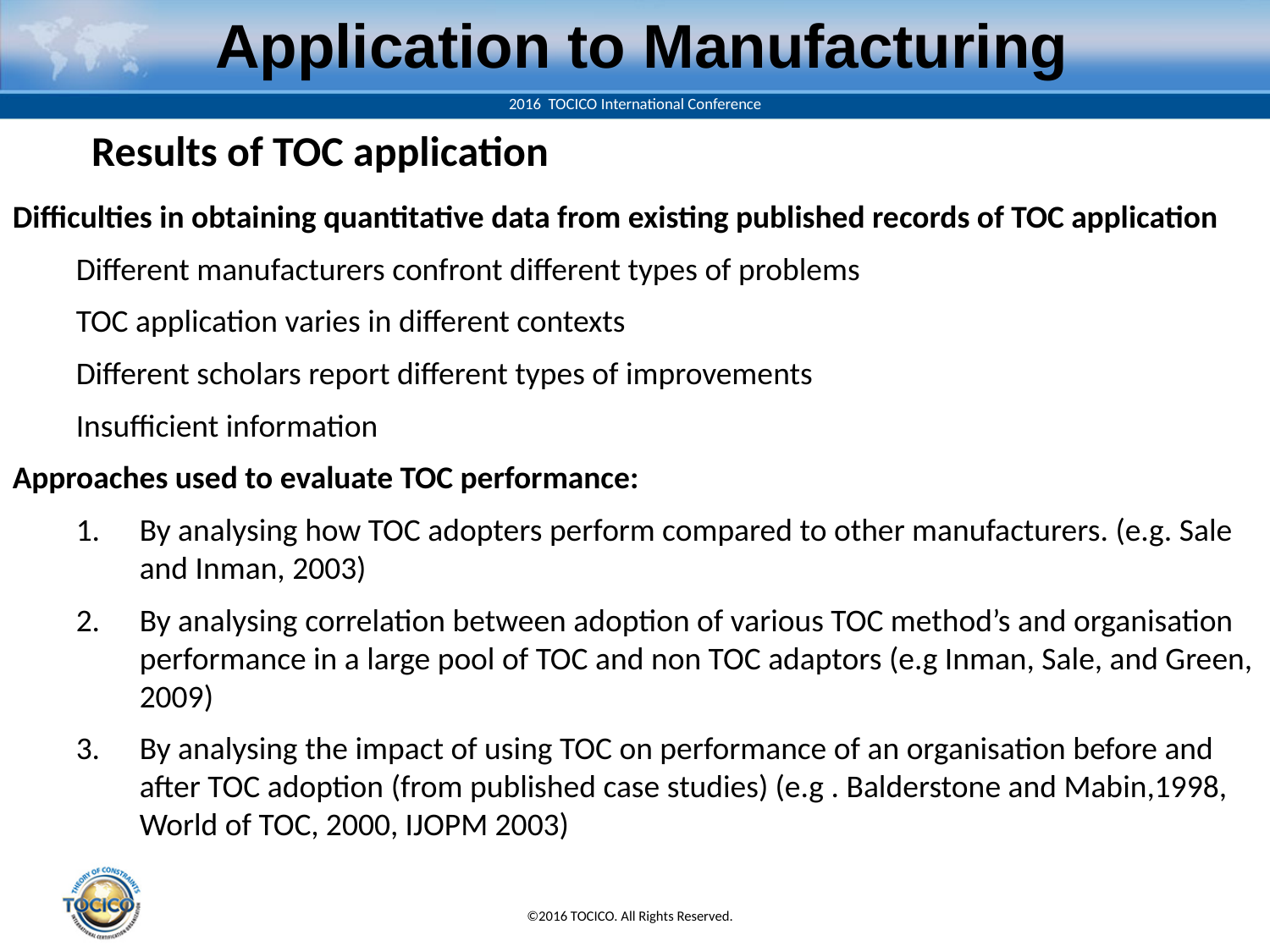

Application to Manufacturing
Results of TOC application
Difficulties in obtaining quantitative data from existing published records of TOC application
Different manufacturers confront different types of problems
TOC application varies in different contexts
Different scholars report different types of improvements
Insufficient information
Approaches used to evaluate TOC performance:
By analysing how TOC adopters perform compared to other manufacturers. (e.g. Sale and Inman, 2003)
By analysing correlation between adoption of various TOC method’s and organisation performance in a large pool of TOC and non TOC adaptors (e.g Inman, Sale, and Green, 2009)
By analysing the impact of using TOC on performance of an organisation before and after TOC adoption (from published case studies) (e.g . Balderstone and Mabin,1998, World of TOC, 2000, IJOPM 2003)